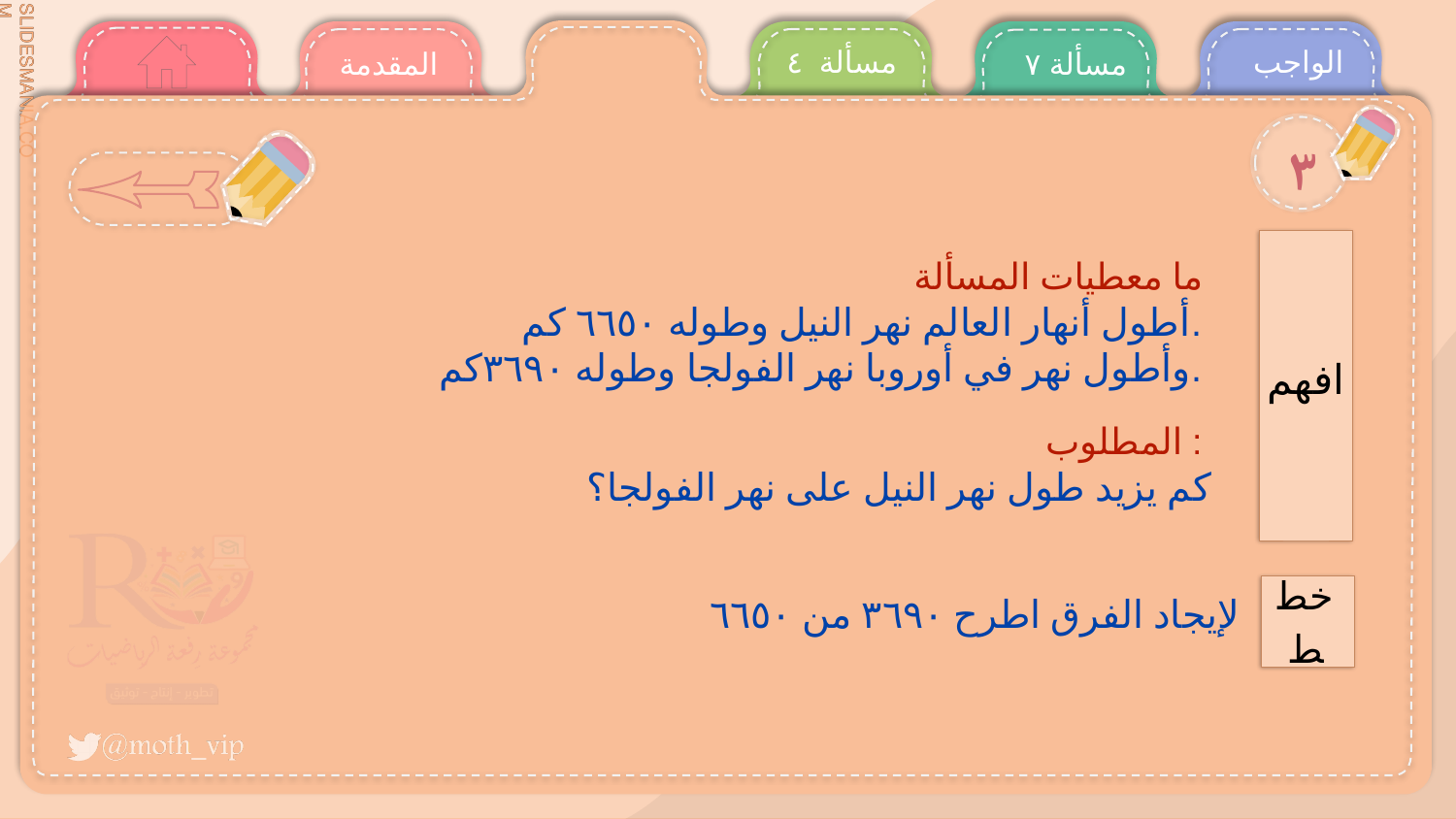

مسألة  ٤
الواجب
المقدمة
مسألة ٧

٣

ما معطيات المسألة
أطول أنهار العالم نهر النيل وطوله ٦٦٥٠ كم.
وأطول نهر في أوروبا نهر الفولجا وطوله ٣٦٩٠كم.

المطلوب :
كم يزيد طول نهر النيل على نهر الفولجا؟

افهم
خطط

لإيجاد الفرق اطرح ٣٦٩٠ من ٦٦٥٠